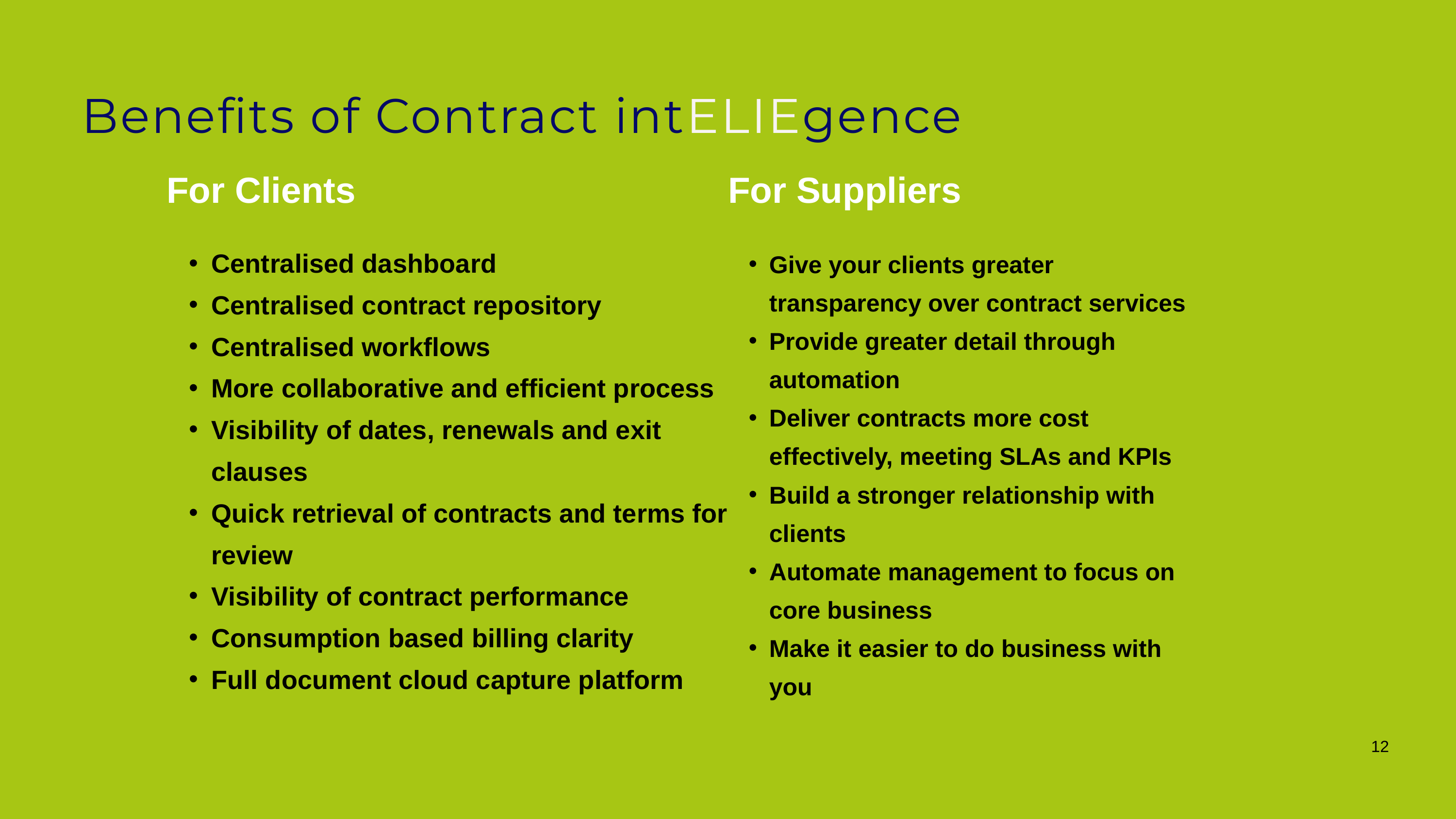

Benefits of Contract intELIEgence
For Clients
For Suppliers
Centralised dashboard
Centralised contract repository
Centralised workflows
More collaborative and efficient process
Visibility of dates, renewals and exit clauses
Quick retrieval of contracts and terms for review
Visibility of contract performance
Consumption based billing clarity
Full document cloud capture platform
Give your clients greater transparency over contract services
Provide greater detail through automation
Deliver contracts more cost effectively, meeting SLAs and KPIs
Build a stronger relationship with clients
Automate management to focus on core business
Make it easier to do business with you
12